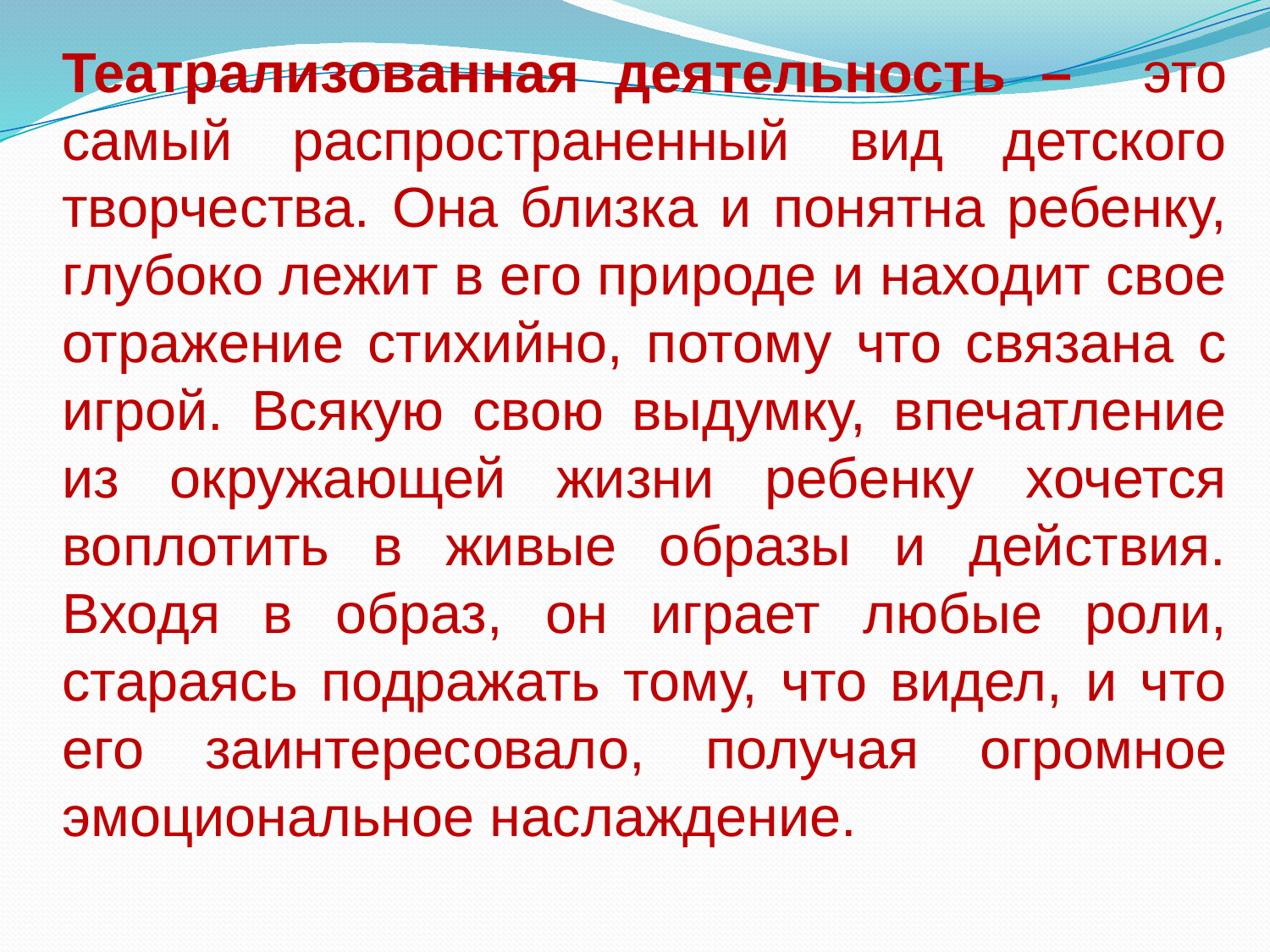

Театрализованная деятельность –  это самый распространенный вид детского творчества. Она близка и понятна ребенку, глубоко лежит в его природе и находит свое отражение стихийно, потому что связана с игрой. Всякую свою выдумку, впечатление из окружающей жизни ребенку хочется воплотить в живые образы и действия. Входя в образ, он играет любые роли, стараясь подражать тому, что видел, и что его заинтересовало, получая огромное эмоциональное наслаждение.